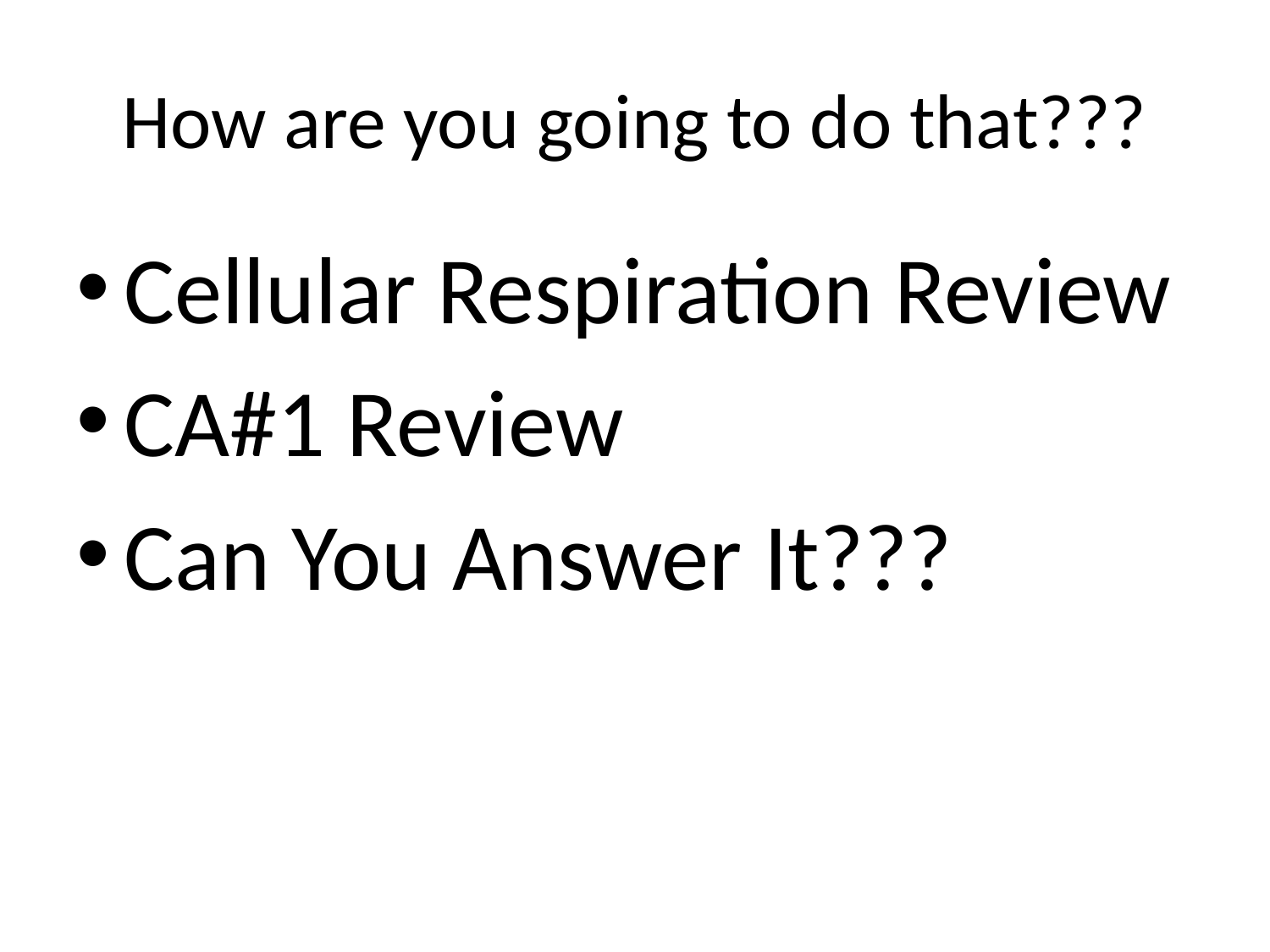

# How are you going to do that???
Cellular Respiration Review
CA#1 Review
Can You Answer It???